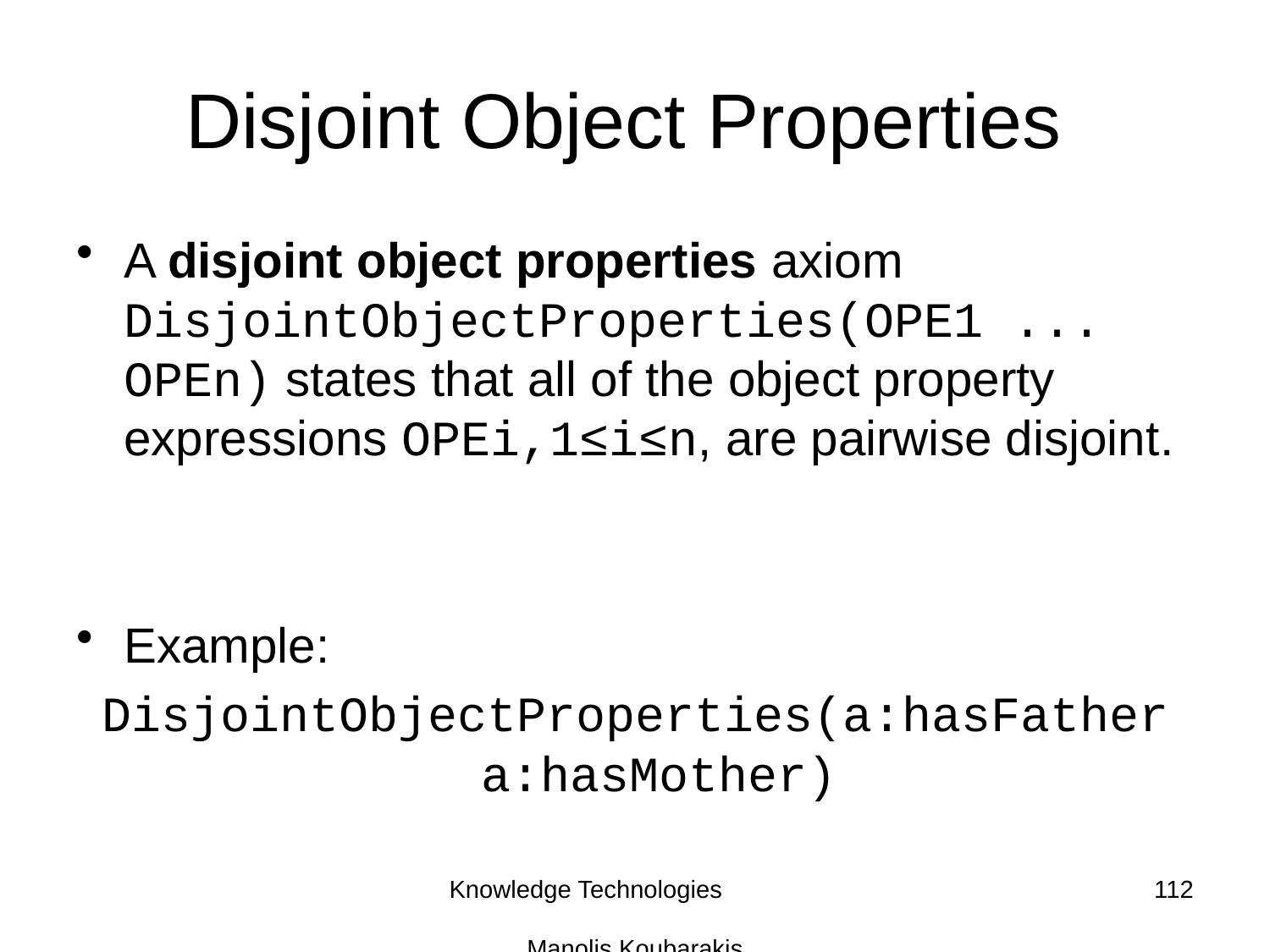

# Disjoint Object Properties
A disjoint object properties axiom DisjointObjectProperties(OPE1 ... OPEn) states that all of the object property expressions OPEi,1≤i≤n, are pairwise disjoint.

Example:
DisjointObjectProperties(a:hasFather a:hasMother)
Knowledge Technologies                                                             Manolis Koubarakis
112